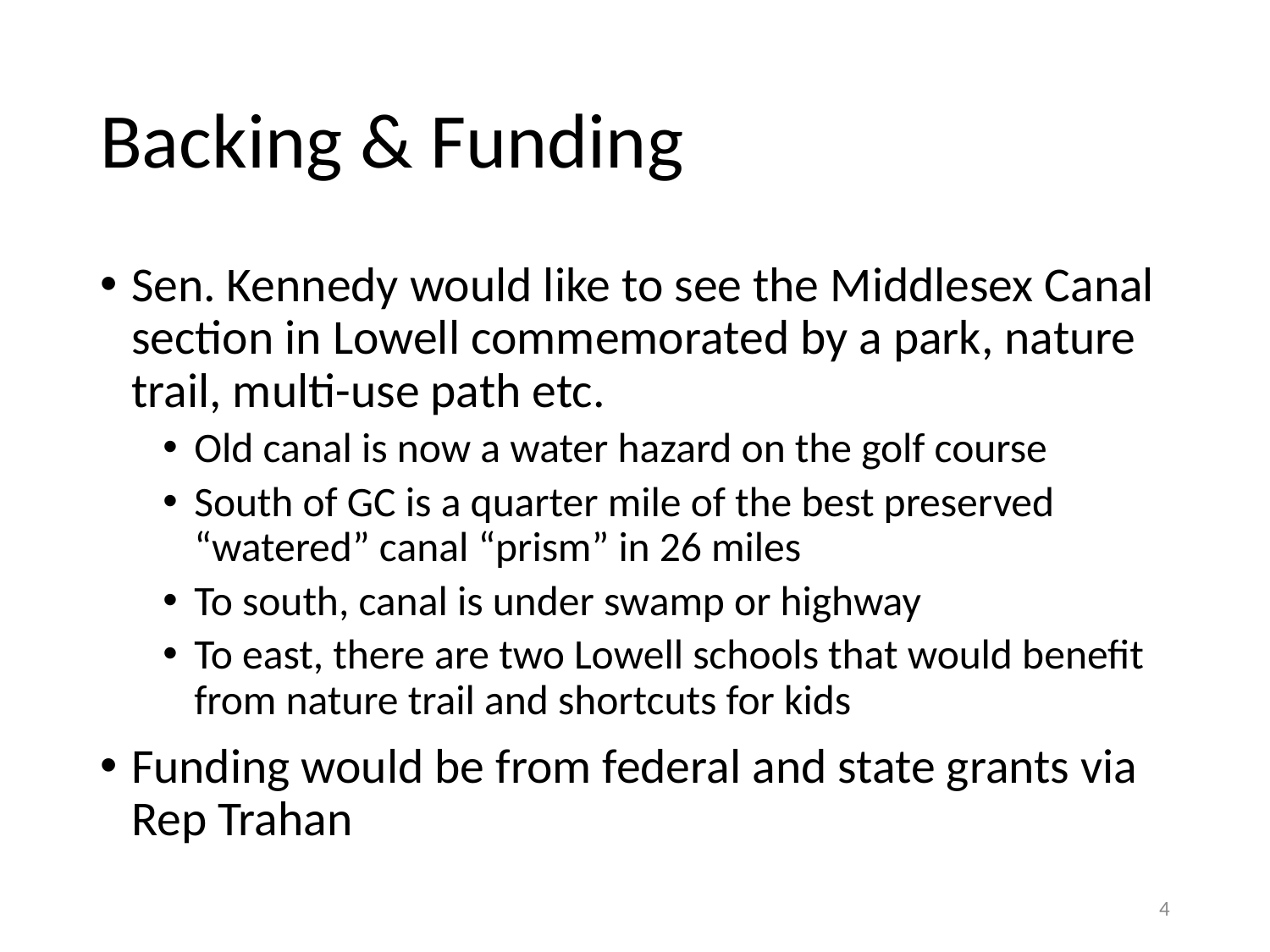

# Backing & Funding
Sen. Kennedy would like to see the Middlesex Canal section in Lowell commemorated by a park, nature trail, multi-use path etc.
Old canal is now a water hazard on the golf course
South of GC is a quarter mile of the best preserved “watered” canal “prism” in 26 miles
To south, canal is under swamp or highway
To east, there are two Lowell schools that would benefit from nature trail and shortcuts for kids
Funding would be from federal and state grants via
Rep Trahan
4